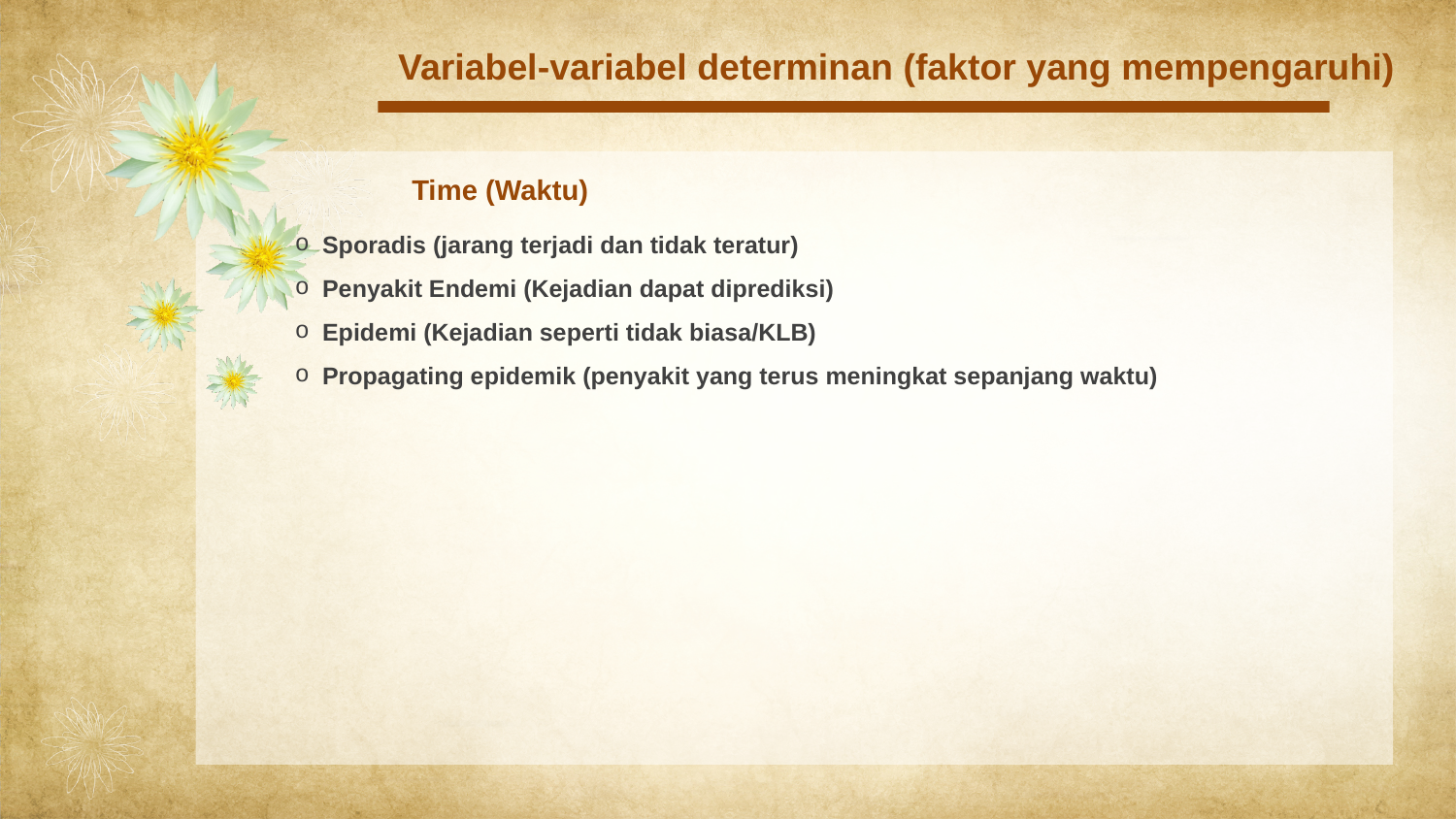

Variabel-variabel determinan (faktor yang mempengaruhi)

Time (Waktu)
Sporadis (jarang terjadi dan tidak teratur)
Penyakit Endemi (Kejadian dapat diprediksi)
Epidemi (Kejadian seperti tidak biasa/KLB)
Propagating epidemik (penyakit yang terus meningkat sepanjang waktu)